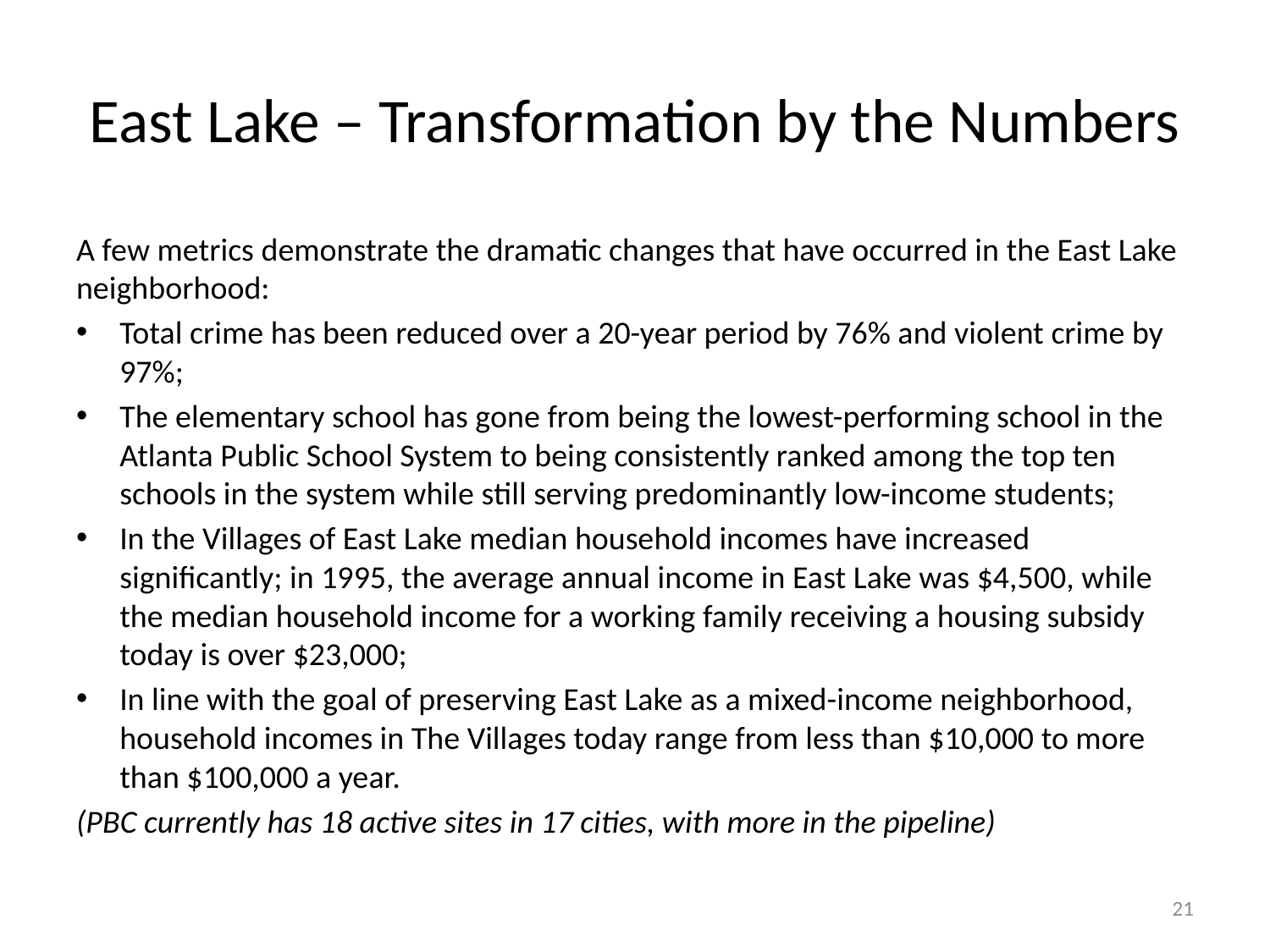

# East Lake – Transformation by the Numbers
A few metrics demonstrate the dramatic changes that have occurred in the East Lake neighborhood:
Total crime has been reduced over a 20-year period by 76% and violent crime by 97%;
The elementary school has gone from being the lowest-performing school in the Atlanta Public School System to being consistently ranked among the top ten schools in the system while still serving predominantly low-income students;
In the Villages of East Lake median household incomes have increased significantly; in 1995, the average annual income in East Lake was $4,500, while the median household income for a working family receiving a housing subsidy today is over $23,000;
In line with the goal of preserving East Lake as a mixed-income neighborhood, household incomes in The Villages today range from less than $10,000 to more than $100,000 a year.
(PBC currently has 18 active sites in 17 cities, with more in the pipeline)

21